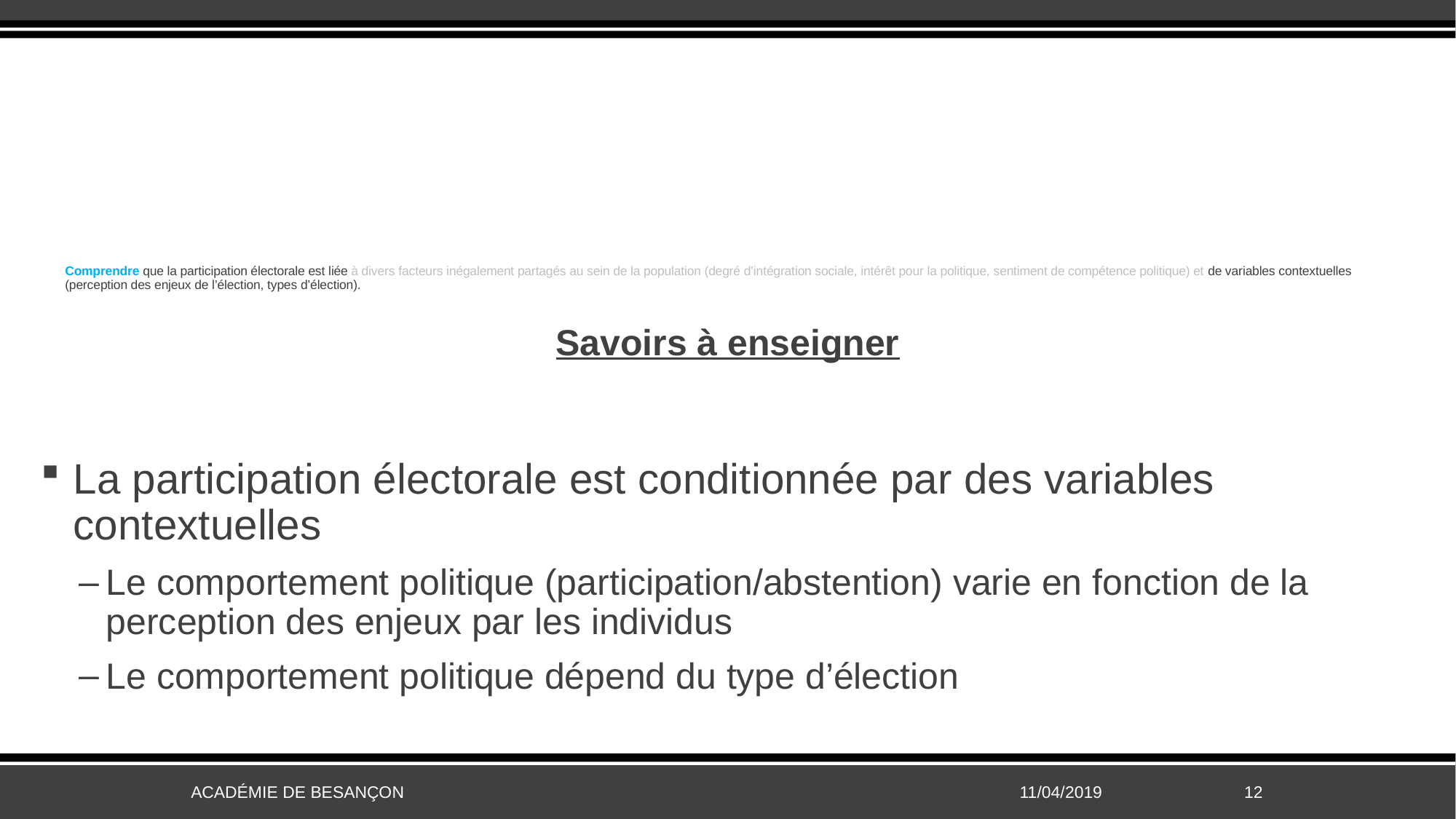

# Comprendre que la participation électorale est liée à divers facteurs inégalement partagés au sein de la population (degré d’intégration sociale, intérêt pour la politique, sentiment de compétence politique) et de variables contextuelles (perception des enjeux de l’élection, types d’élection).
Savoirs à enseigner

La participation électorale est conditionnée par des variables contextuelles
Le comportement politique (participation/abstention) varie en fonction de la perception des enjeux par les individus
Le comportement politique dépend du type d’élection

Académie de Besançon
11/04/2019
12